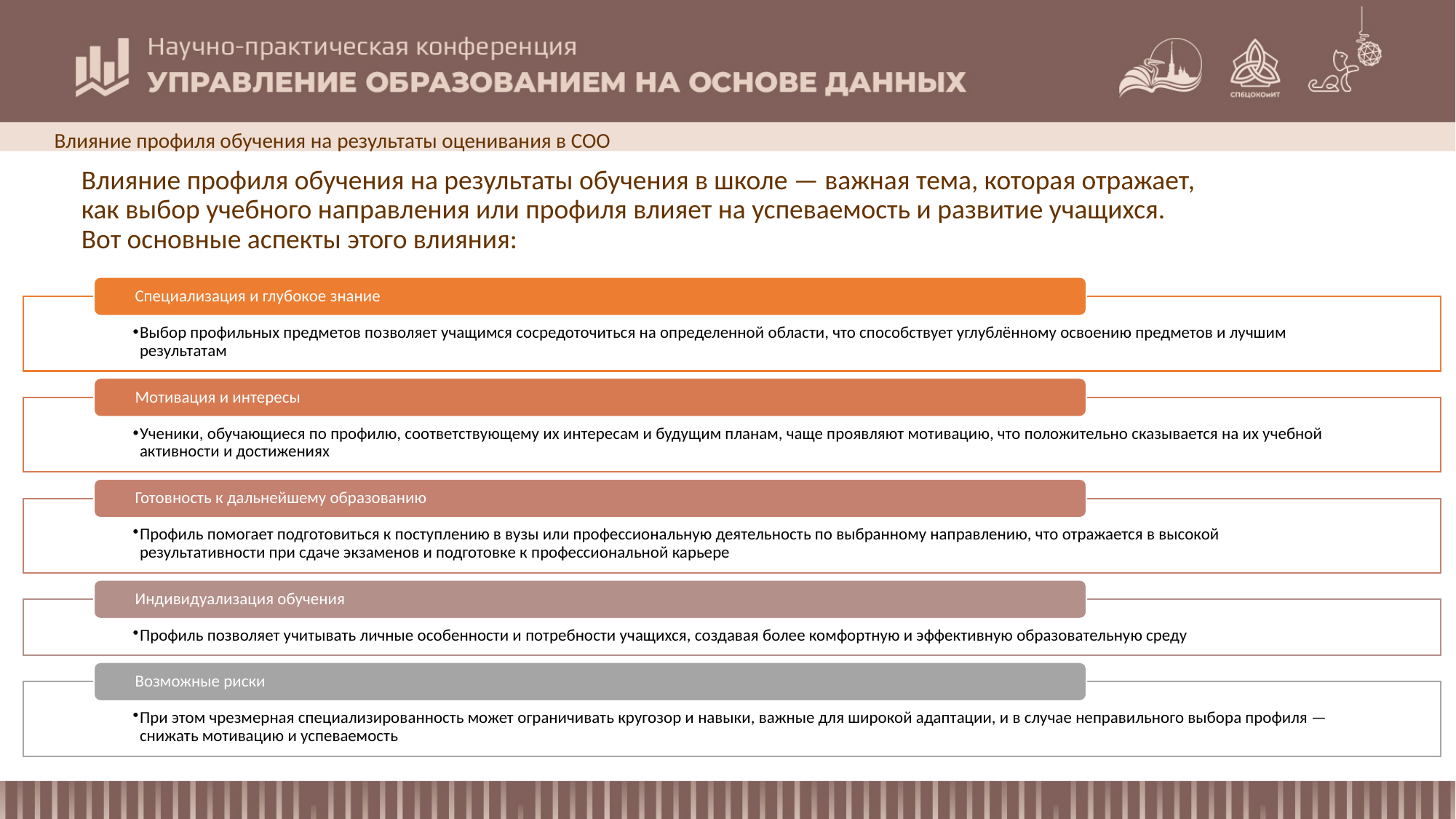

Влияние профиля обучения на результаты оценивания в СОО
Влияние профиля обучения на результаты обучения в школе — важная тема, которая отражает,
как выбор учебного направления или профиля влияет на успеваемость и развитие учащихся.
Вот основные аспекты этого влияния:
Выбор профильных предметов позволяет учащимся сосредоточиться на определенной области, что способствует углублённому освоению предметов и лучшим результатам
Специализация и глубокое знание
Ученики, обучающиеся по профилю, соответствующему их интересам и будущим планам, чаще проявляют мотивацию, что положительно сказывается на их учебной активности и достижениях
Мотивация и интересы
Профиль помогает подготовиться к поступлению в вузы или профессиональную деятельность по выбранному направлению, что отражается в высокой результативности при сдаче экзаменов и подготовке к профессиональной карьере
Готовность к дальнейшему образованию
Профиль позволяет учитывать личные особенности и потребности учащихся, создавая более комфортную и эффективную образовательную среду
Индивидуализация обучения
При этом чрезмерная специализированность может ограничивать кругозор и навыки, важные для широкой адаптации, и в случае неправильного выбора профиля — снижать мотивацию и успеваемость
Возможные риски